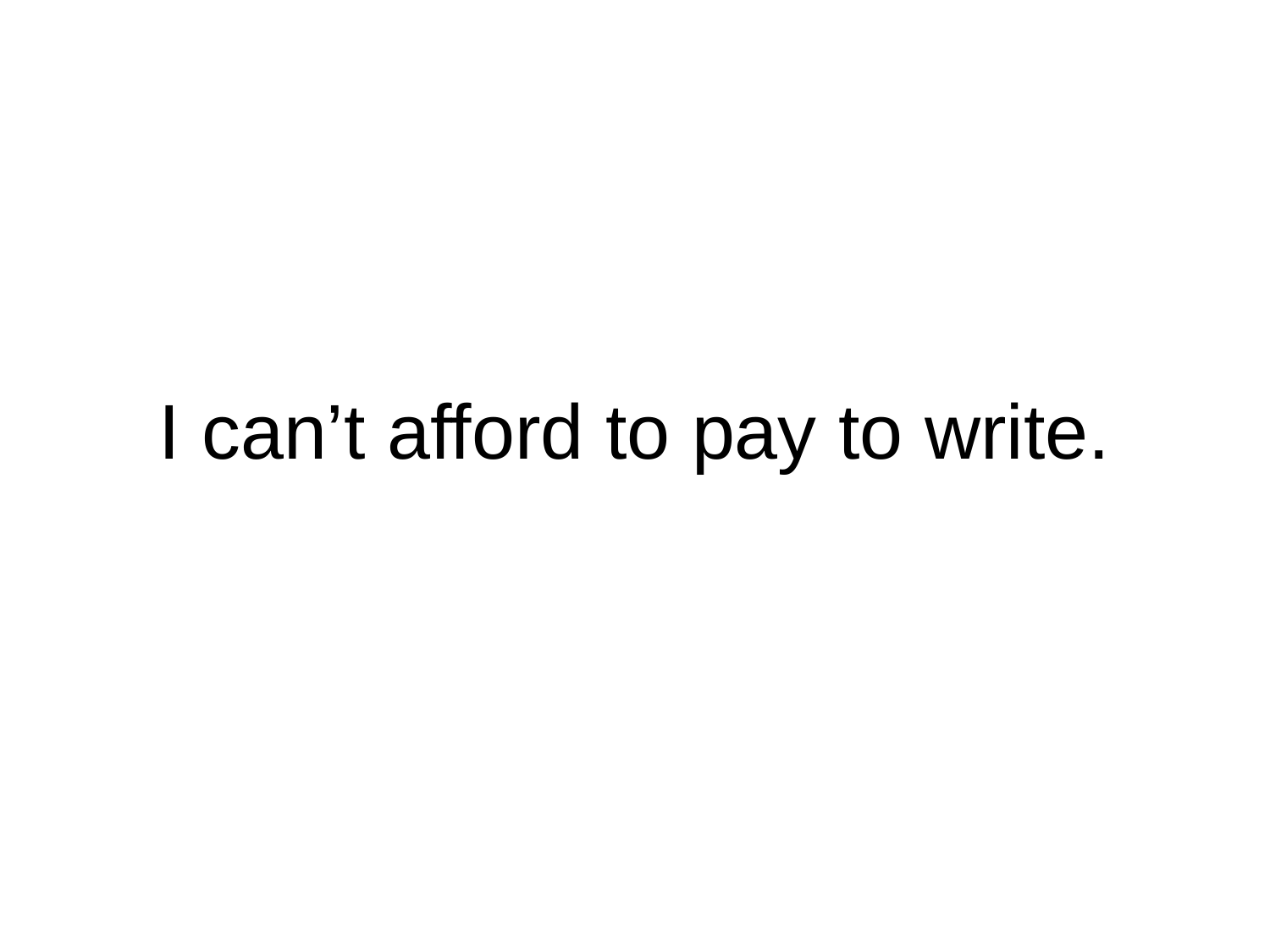

# I can’t afford to pay to write.